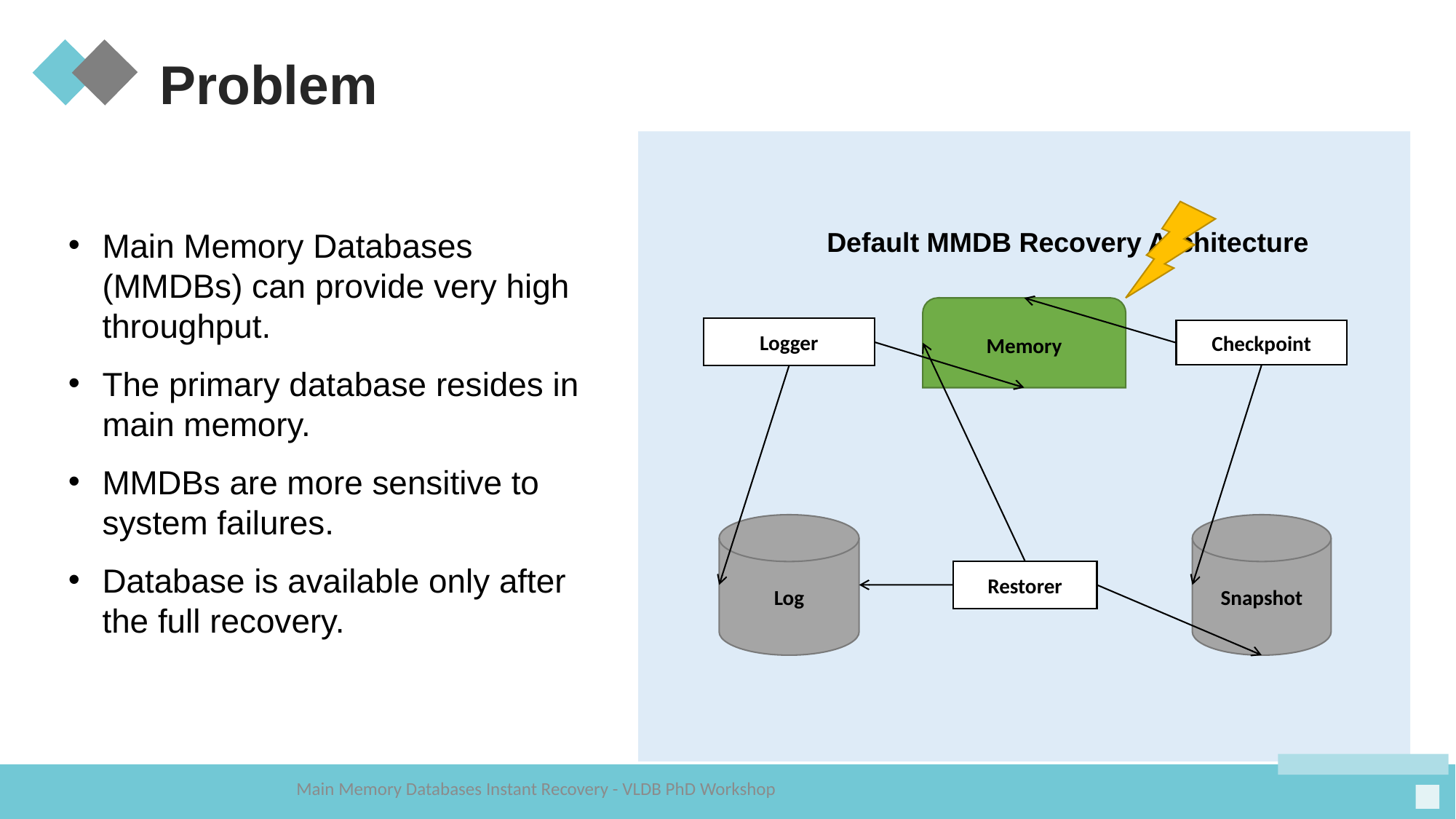

Problem

Main Memory Databases (MMDBs) can provide very high throughput.
The primary database resides in main memory.
MMDBs are more sensitive to system failures.
Database is available only after the full recovery.
Default MMDB Recovery Architecture
Memory
Logger
Checkpoint
Log
Snapshot
Restorer

Main Memory Databases Instant Recovery - VLDB PhD Workshop
4